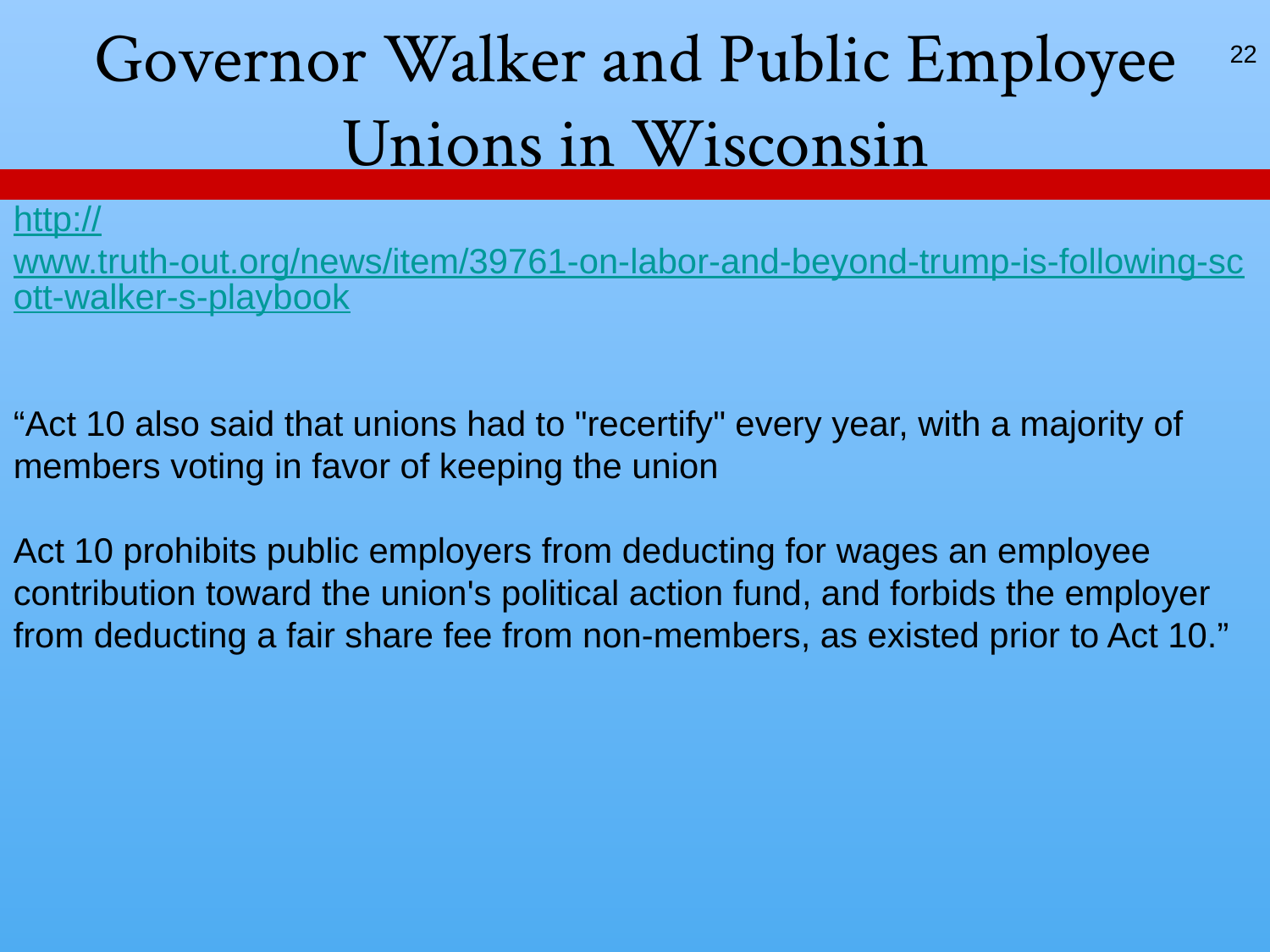

Governor Walker and Public Employee Unions in Wisconsin
22
http://www.truth-out.org/news/item/39761-on-labor-and-beyond-trump-is-following-scott-walker-s-playbook

“Act 10 also said that unions had to "recertify" every year, with a majority of members voting in favor of keeping the union

Act 10 prohibits public employers from deducting for wages an employee contribution toward the union's political action fund, and forbids the employer from deducting a fair share fee from non-members, as existed prior to Act 10.”